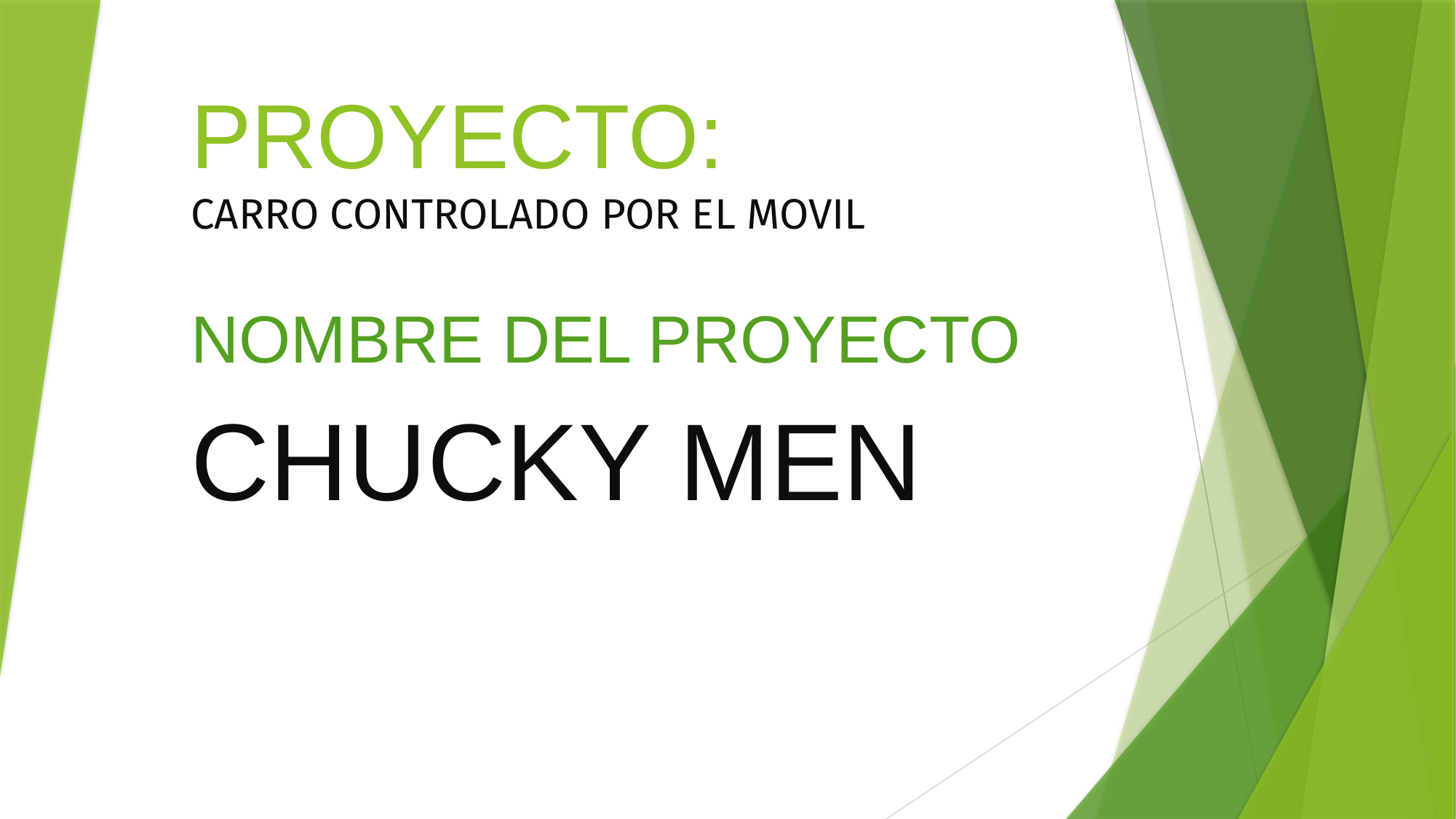

# PROYECTO: CARRO CONTROLADO POR EL MOVIL
NOMBRE DEL PROYECTO
CHUCKY MEN